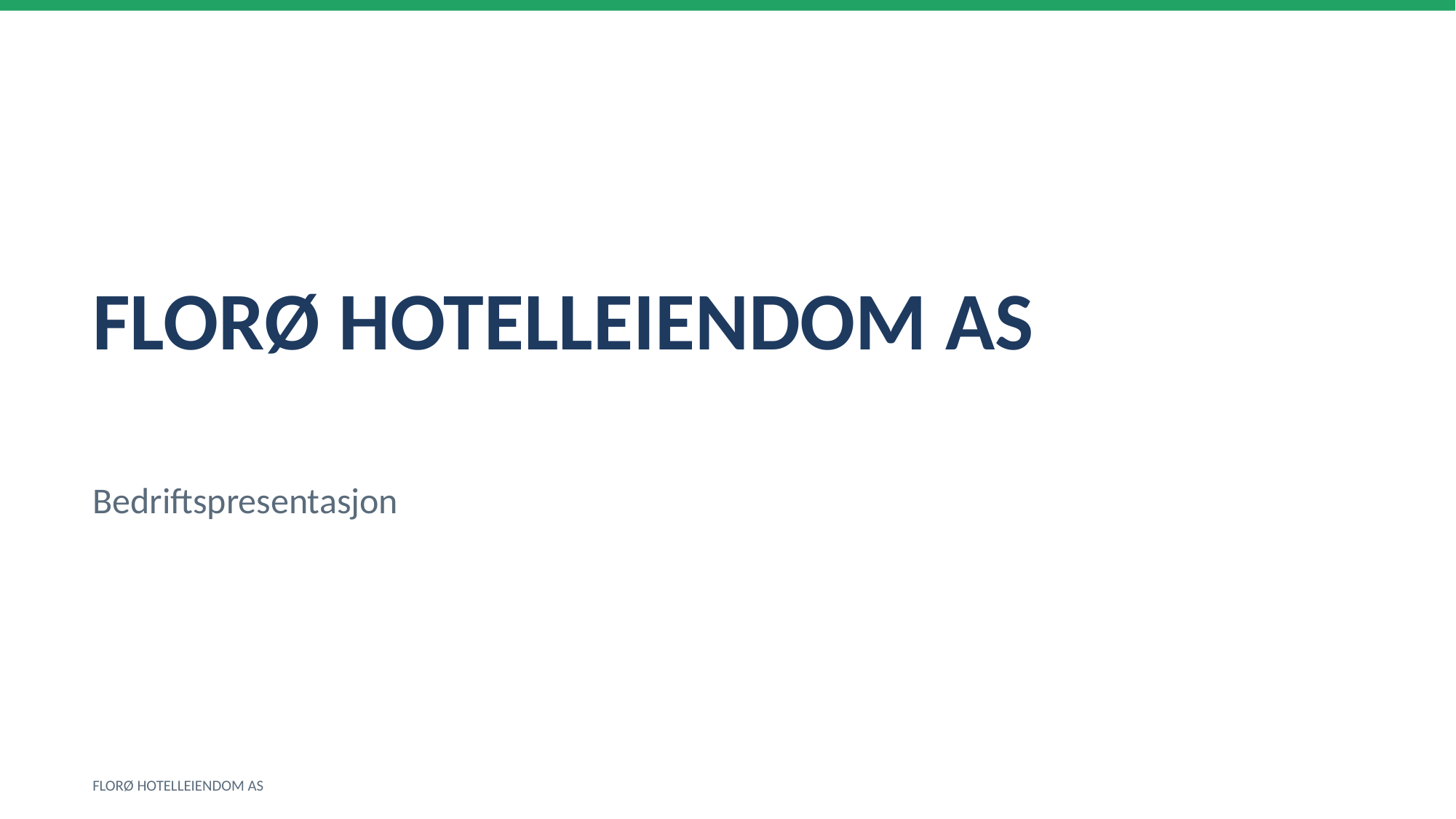

FLORØ HOTELLEIENDOM AS
Bedriftspresentasjon
FLORØ HOTELLEIENDOM AS